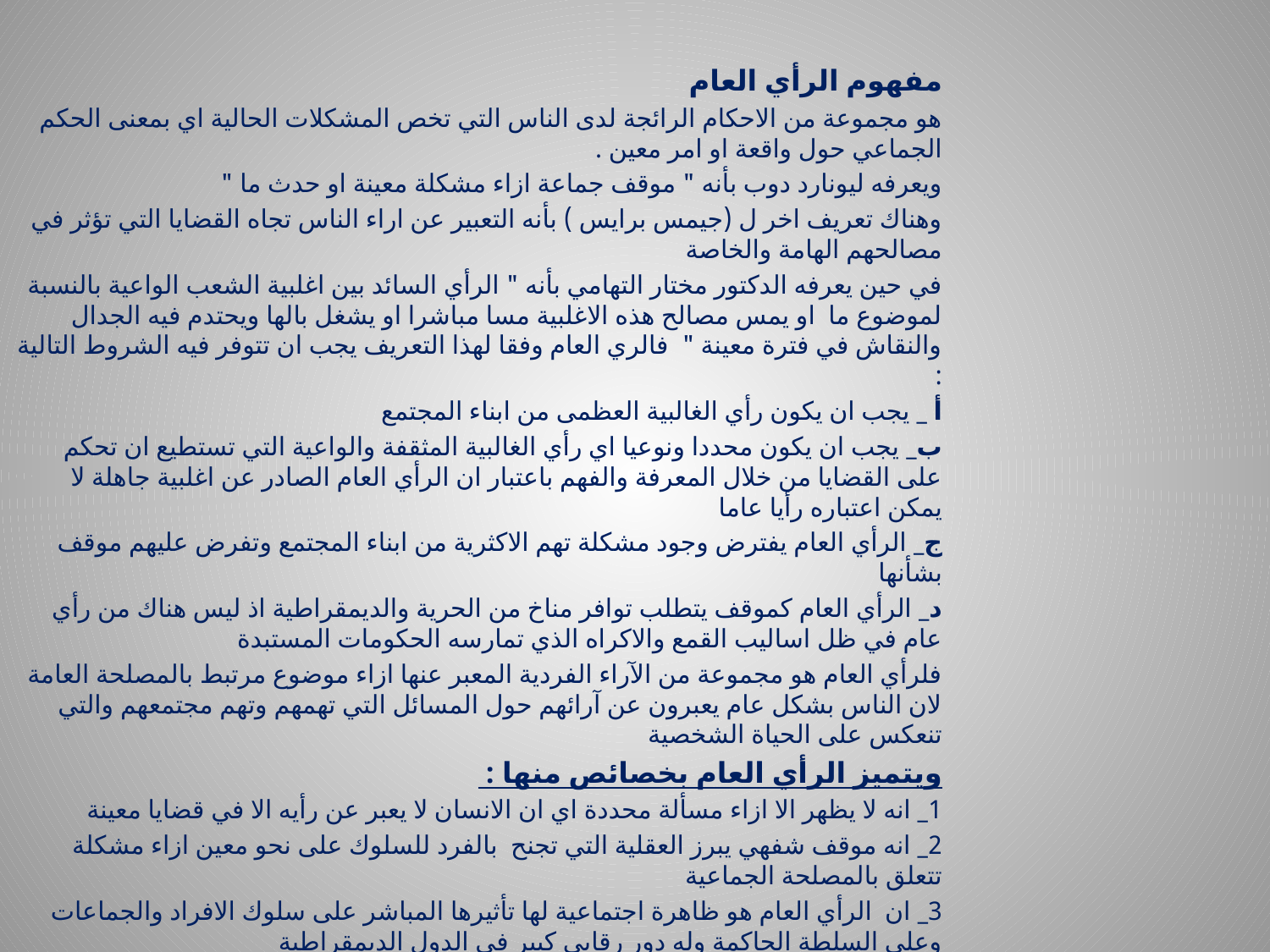

مفهوم الرأي العام
هو مجموعة من الاحكام الرائجة لدى الناس التي تخص المشكلات الحالية اي بمعنى الحكم الجماعي حول واقعة او امر معين .
ويعرفه ليونارد دوب بأنه " موقف جماعة ازاء مشكلة معينة او حدث ما "
وهناك تعريف اخر ل (جيمس برايس ) بأنه التعبير عن اراء الناس تجاه القضايا التي تؤثر في مصالحهم الهامة والخاصة
في حين يعرفه الدكتور مختار التهامي بأنه " الرأي السائد بين اغلبية الشعب الواعية بالنسبة لموضوع ما  او يمس مصالح هذه الاغلبية مسا مباشرا او يشغل بالها ويحتدم فيه الجدال والنقاش في فترة معينة "  فالري العام وفقا لهذا التعريف يجب ان تتوفر فيه الشروط التالية :
أ _ يجب ان يكون رأي الغالبية العظمى من ابناء المجتمع
ب_ يجب ان يكون محددا ونوعيا اي رأي الغالبية المثقفة والواعية التي تستطيع ان تحكم على القضايا من خلال المعرفة والفهم باعتبار ان الرأي العام الصادر عن اغلبية جاهلة لا يمكن اعتباره رأيا عاما
ج_ الرأي العام يفترض وجود مشكلة تهم الاكثرية من ابناء المجتمع وتفرض عليهم موقف بشأنها
د_ الرأي العام كموقف يتطلب توافر مناخ من الحرية والديمقراطية اذ ليس هناك من رأي عام في ظل اساليب القمع والاكراه الذي تمارسه الحكومات المستبدة
فلرأي العام هو مجموعة من الآراء الفردية المعبر عنها ازاء موضوع مرتبط بالمصلحة العامة لان الناس بشكل عام يعبرون عن آرائهم حول المسائل التي تهمهم وتهم مجتمعهم والتي تنعكس على الحياة الشخصية
ويتميز الرأي العام بخصائص منها :
1_ انه لا يظهر الا ازاء مسألة محددة اي ان الانسان لا يعبر عن رأيه الا في قضايا معينة
2_ انه موقف شفهي يبرز العقلية التي تجنح  بالفرد للسلوك على نحو معين ازاء مشكلة تتعلق بالمصلحة الجماعية
3_ ان  الرأي العام هو ظاهرة اجتماعية لها تأثيرها المباشر على سلوك الافراد والجماعات وعلى السلطة الحاكمة وله دور رقابي كبير في الدول الديمقراطية